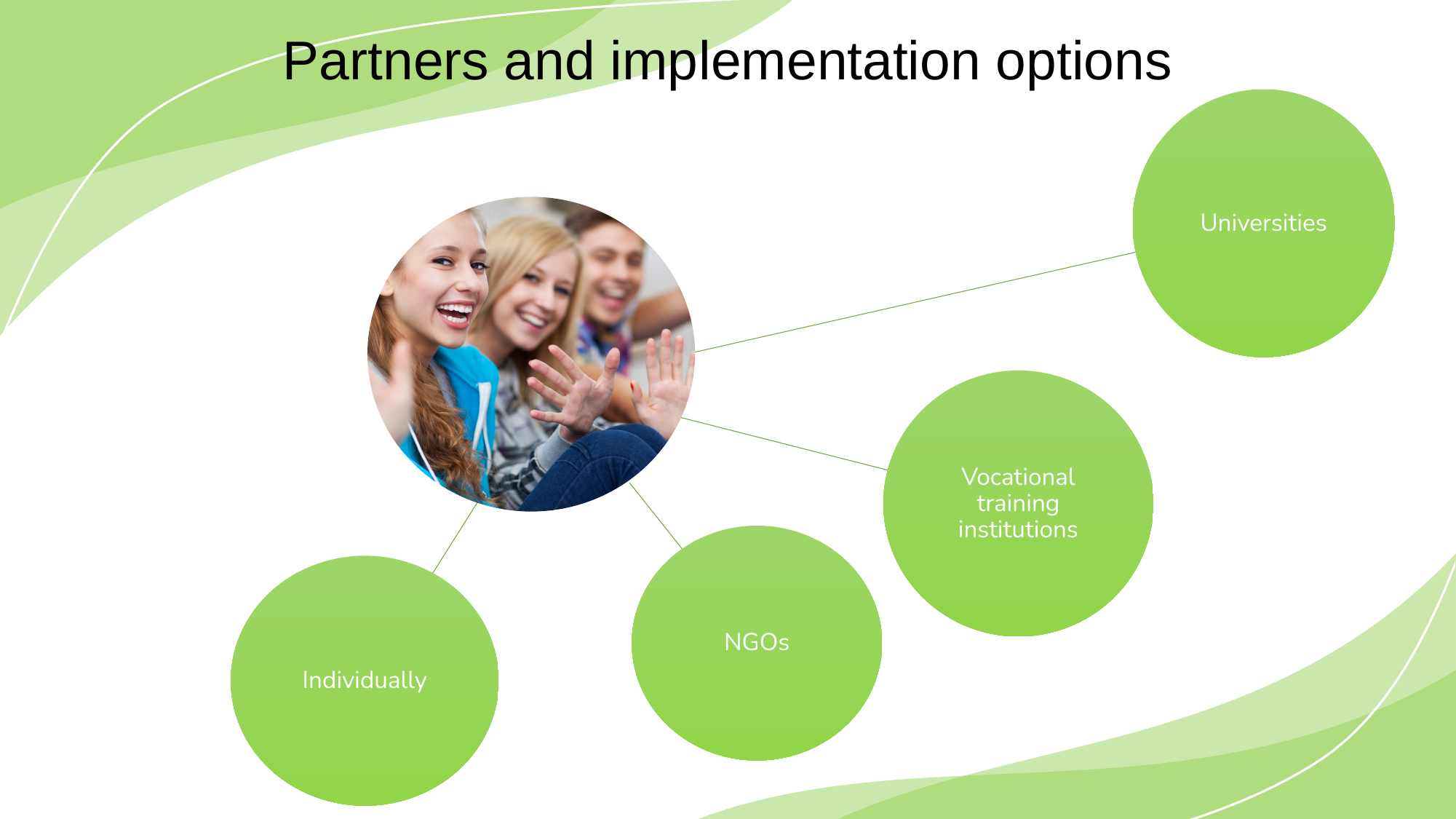

Universities
Vocational training institutions
NGOs
Individually
Partners and implementation options